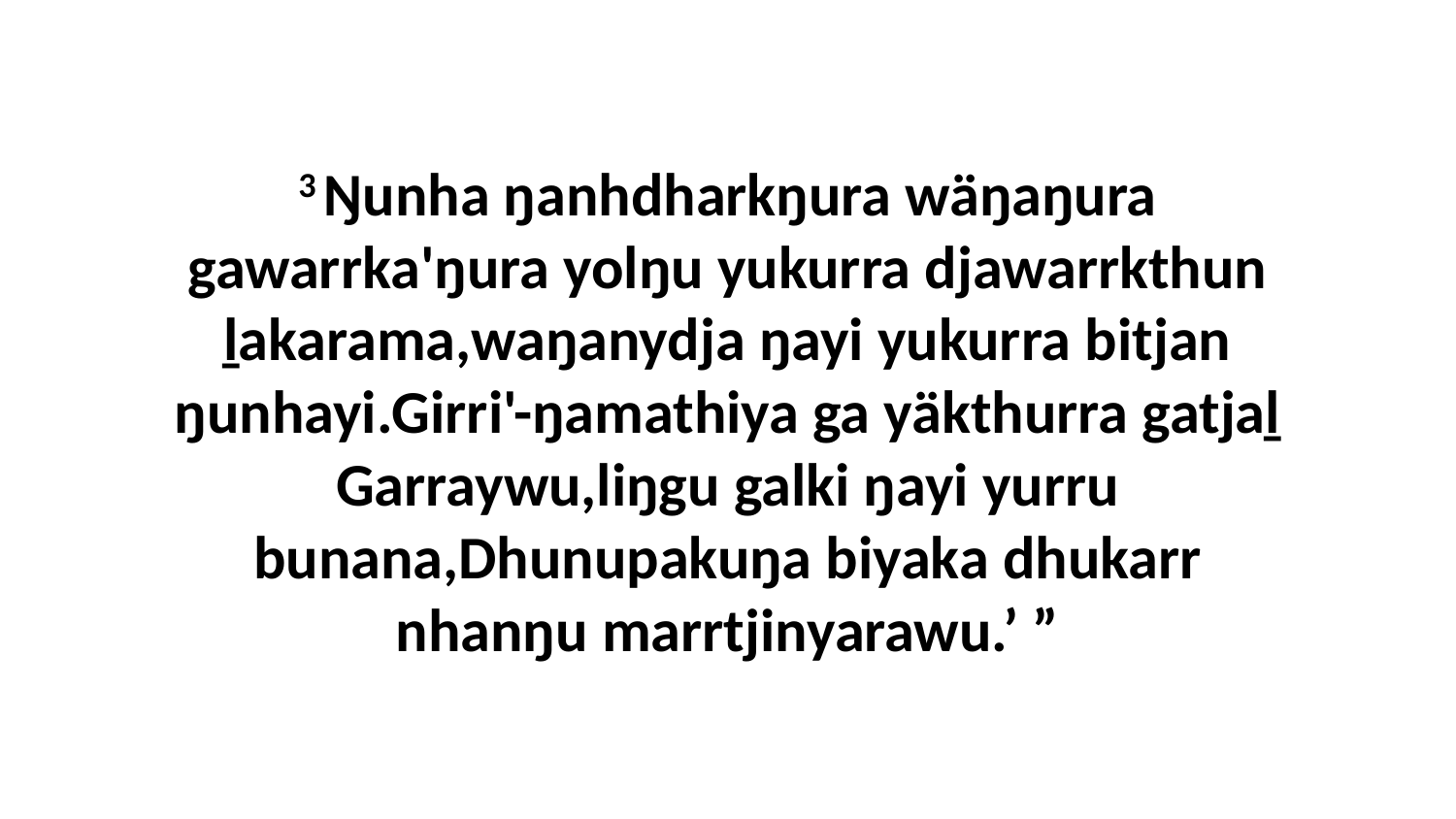

3 Ŋunha ŋanhdharkŋura wäŋaŋura gawarrka'ŋura yolŋu yukurra djawarrkthun ḻakarama,waŋanydja ŋayi yukurra bitjan ŋunhayi.Girri'-ŋamathiya ga yäkthurra gatjaḻ Garraywu,liŋgu galki ŋayi yurru bunana,Dhunupakuŋa biyaka dhukarr nhanŋu marrtjinyarawu.’ ”